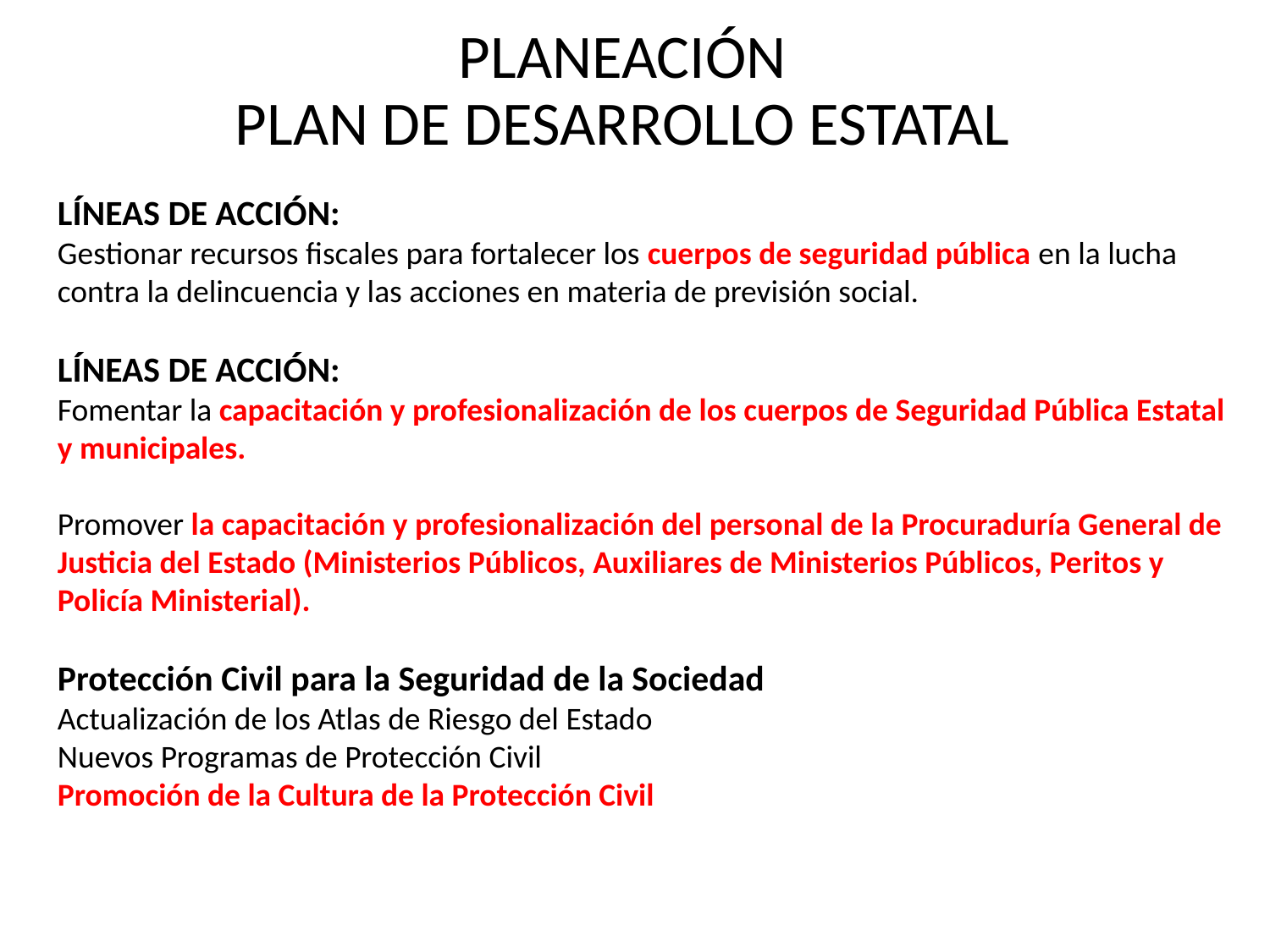

# PLANEACIÓN PLAN DE DESARROLLO ESTATAL
LÍNEAS DE ACCIÓN:
Gestionar recursos fiscales para fortalecer los cuerpos de seguridad pública en la lucha contra la delincuencia y las acciones en materia de previsión social.

LÍNEAS DE ACCIÓN:
Fomentar la capacitación y profesionalización de los cuerpos de Seguridad Pública Estatal y municipales.

Promover la capacitación y profesionalización del personal de la Procuraduría General de Justicia del Estado (Ministerios Públicos, Auxiliares de Ministerios Públicos, Peritos y Policía Ministerial).

Protección Civil para la Seguridad de la Sociedad
Actualización de los Atlas de Riesgo del Estado
Nuevos Programas de Protección Civil
Promoción de la Cultura de la Protección Civil